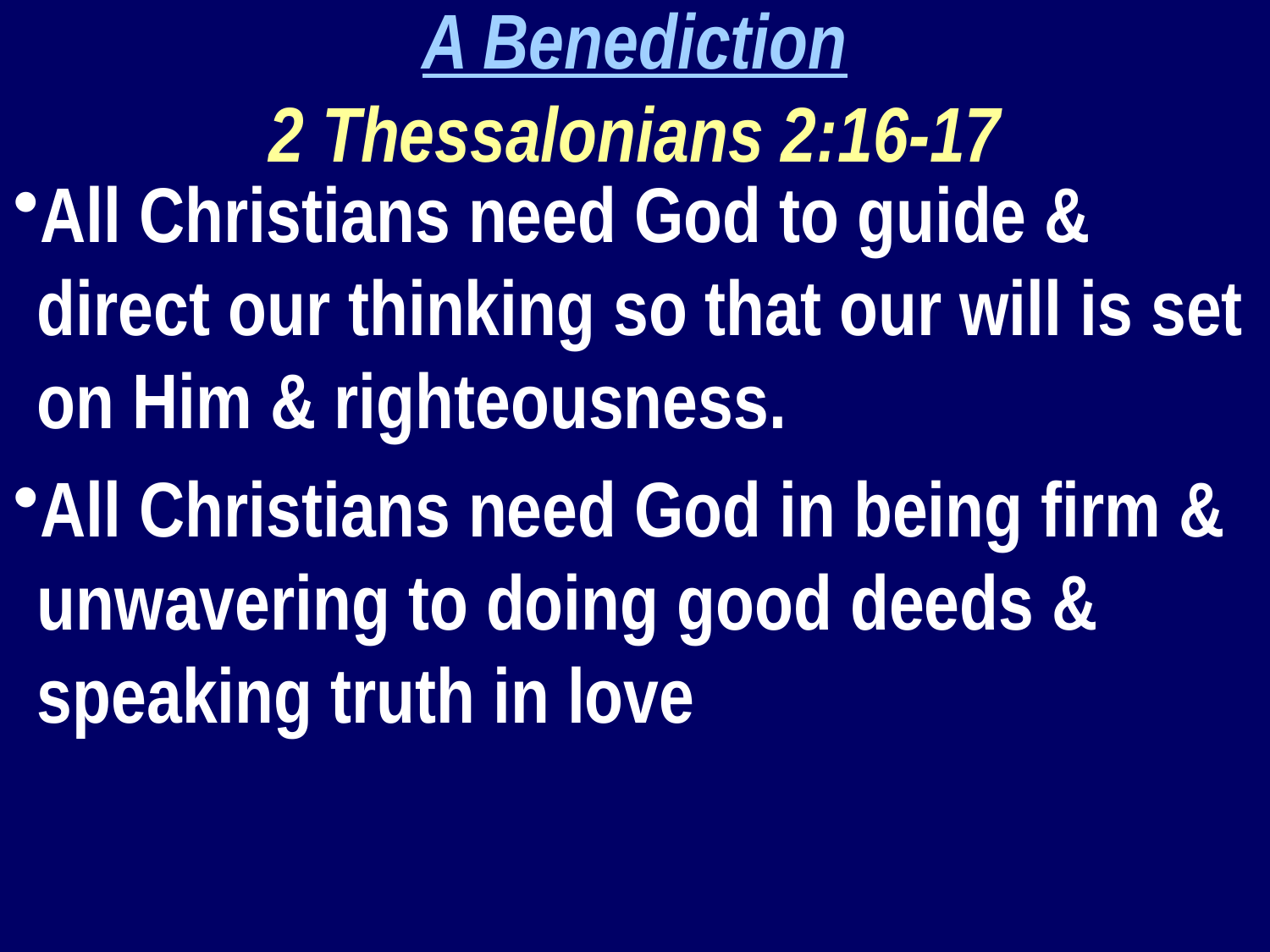

A Benediction
2 Thessalonians 2:16-17
All Christians need God to guide & direct our thinking so that our will is set on Him & righteousness.
All Christians need God in being firm & unwavering to doing good deeds & speaking truth in love